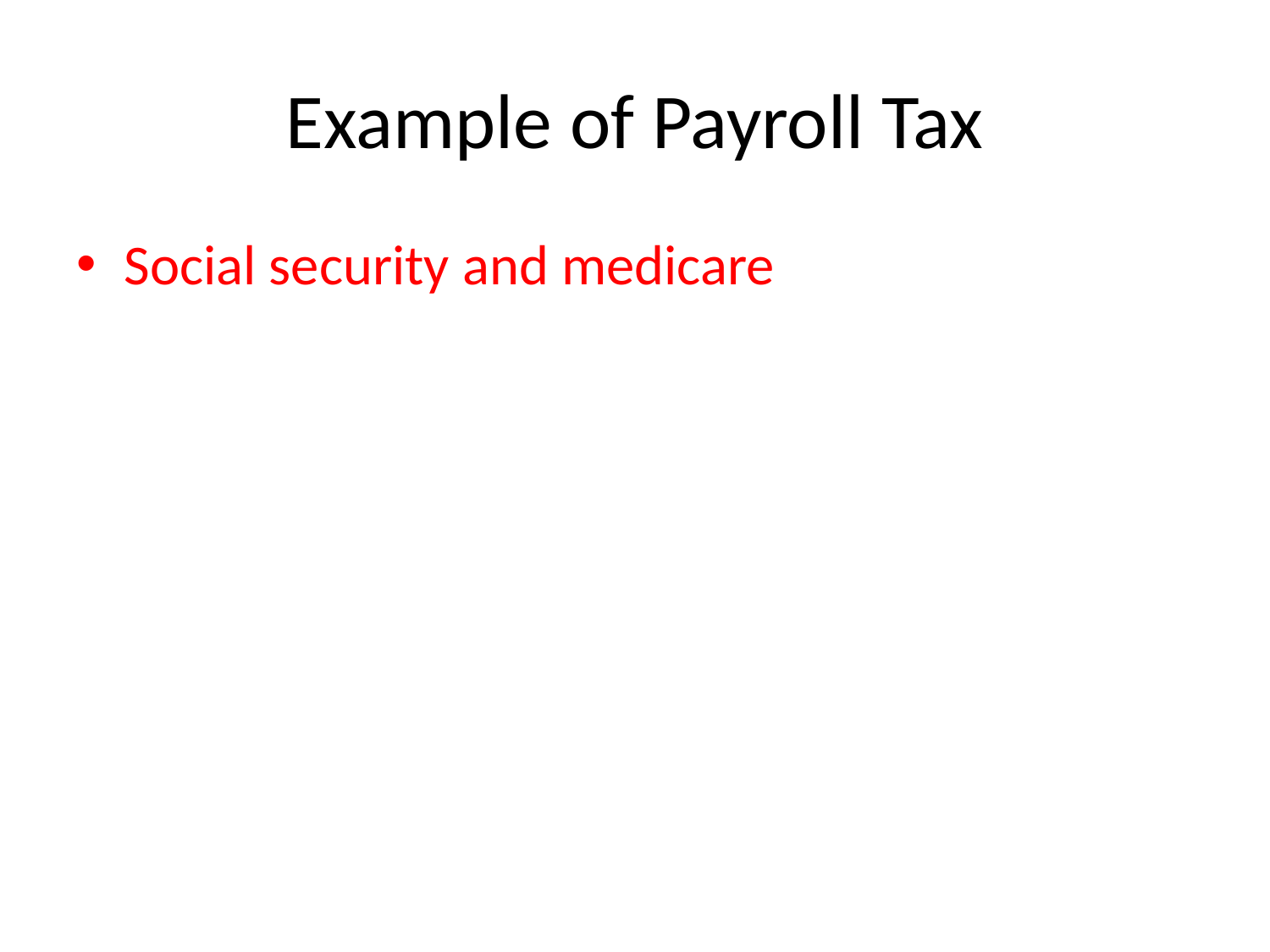

# Example of Payroll Tax
Social security and medicare